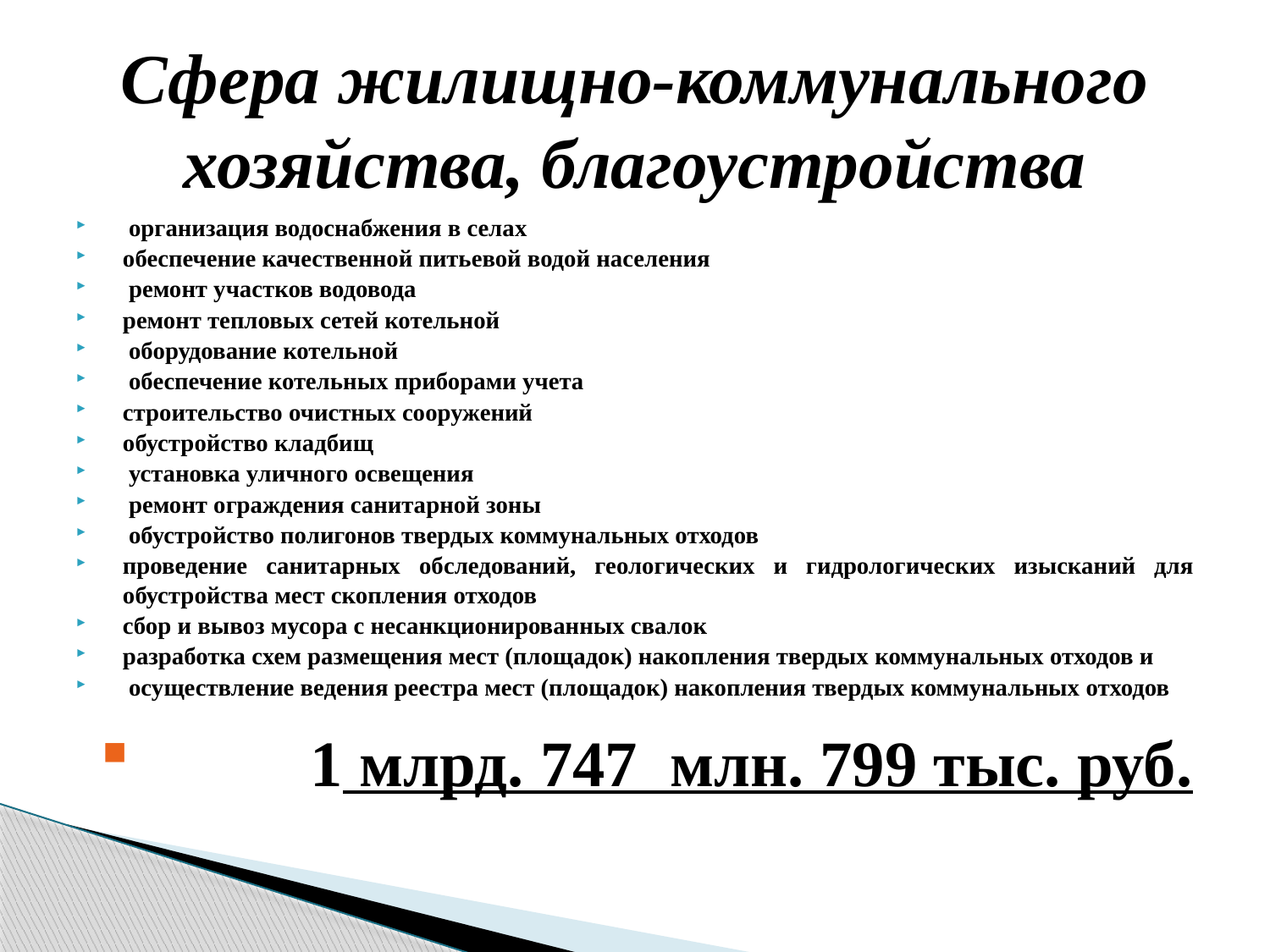

# Сфера жилищно-коммунального хозяйства, благоустройства
 организация водоснабжения в селах
обеспечение качественной питьевой водой населения
 ремонт участков водовода
ремонт тепловых сетей котельной
 оборудование котельной
 обеспечение котельных приборами учета
строительство очистных сооружений
обустройство кладбищ
 установка уличного освещения
 ремонт ограждения санитарной зоны
 обустройство полигонов твердых коммунальных отходов
проведение санитарных обследований, геологических и гидрологических изысканий для обустройства мест скопления отходов
сбор и вывоз мусора с несанкционированных свалок
разработка схем размещения мест (площадок) накопления твердых коммунальных отходов и
 осуществление ведения реестра мест (площадок) накопления твердых коммунальных отходов

1 млрд. 747  млн. 799 тыс. руб.